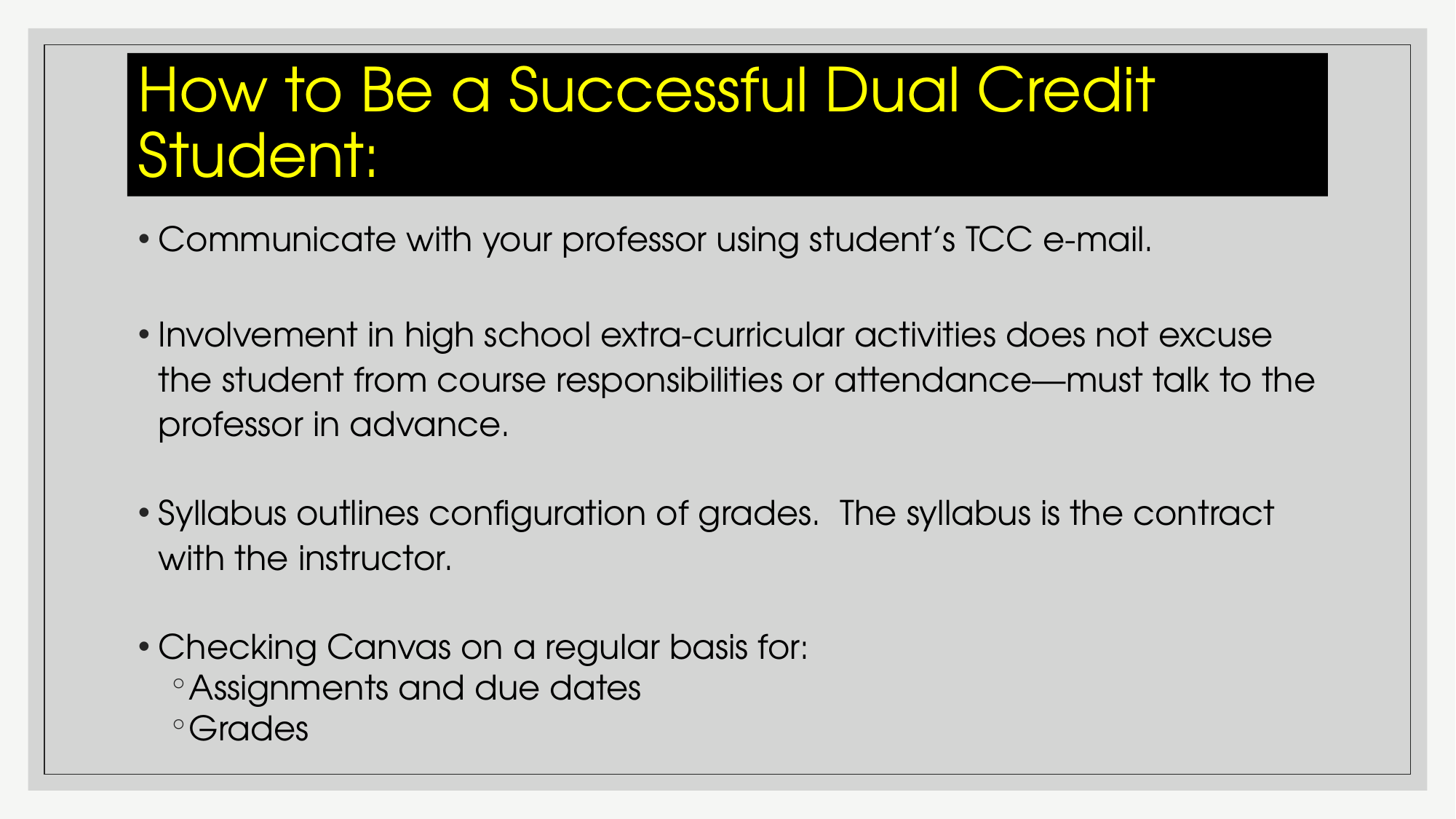

# How to Be a Successful Dual Credit Student:
Communicate with your professor using student’s TCC e-mail.

Involvement in high school extra-curricular activities does not excuse the student from course responsibilities or attendance—must talk to the professor in advance.

Syllabus outlines configuration of grades.  The syllabus is the contract with the instructor.

Checking Canvas on a regular basis for:
Assignments and due dates
Grades